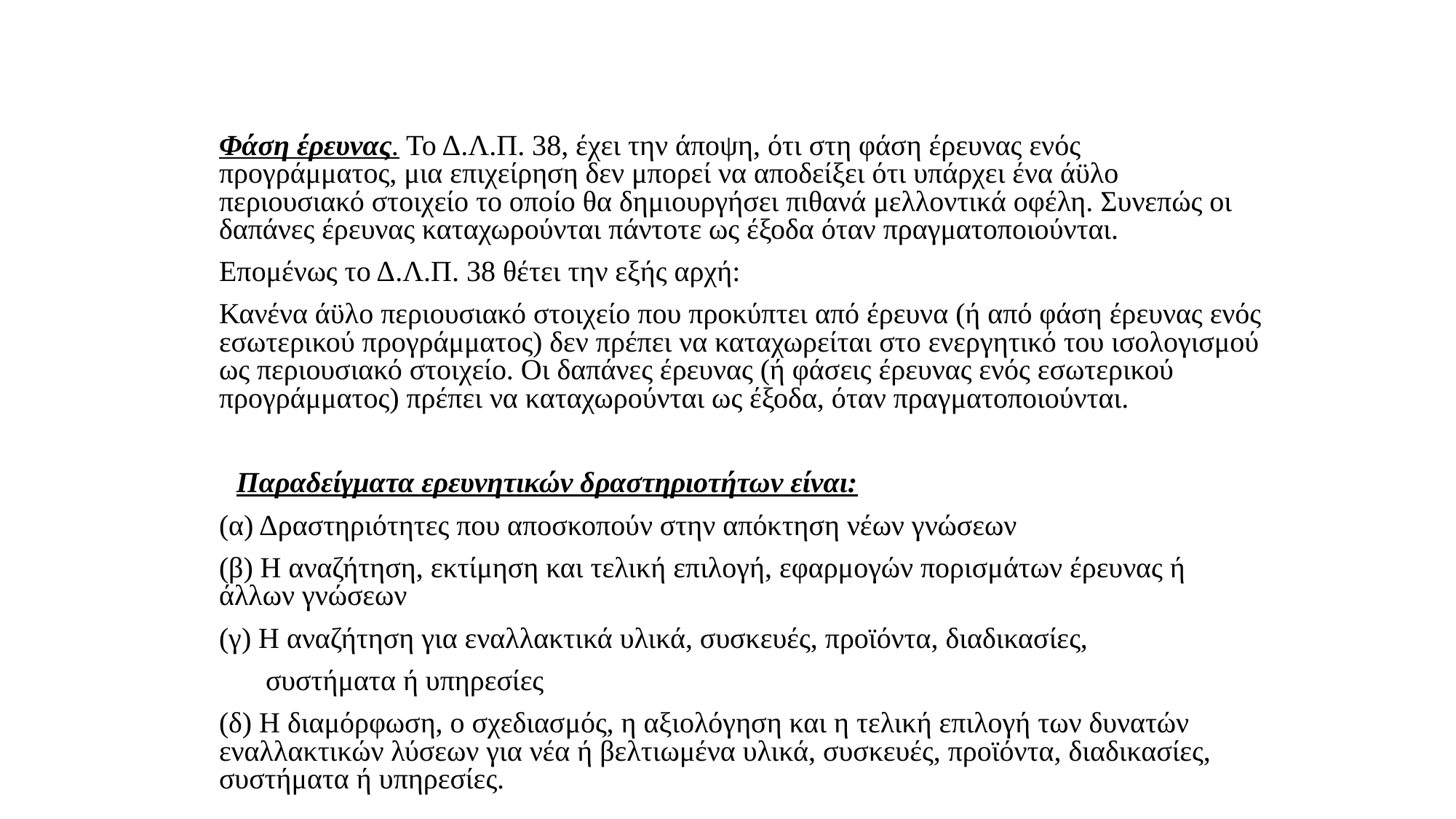

Φάση έρευνας. Το Δ.Λ.Π. 38, έχει την άποψη, ότι στη φάση έρευνας ενός προγράμματος, μια επιχείρηση δεν μπορεί να αποδείξει ότι υπάρχει ένα άϋλο περιουσιακό στοιχείο το οποίο θα δημιουργήσει πιθανά μελλοντικά οφέλη. Συνεπώς οι δαπάνες έρευνας καταχωρούνται πάντοτε ως έξοδα όταν πραγματοποιούνται.
	Επομένως το Δ.Λ.Π. 38 θέτει την εξής αρχή:
 	Κανένα άϋλο περιουσιακό στοιχείο που προκύπτει από έρευνα (ή από φάση έρευνας ενός εσωτερικού προγράμματος) δεν πρέπει να καταχωρείται στο ενεργητικό του ισολογισμού ως περιουσιακό στοιχείο. Οι δαπάνες έρευνας (ή φάσεις έρευνας ενός εσωτερικού προγράμματος) πρέπει να καταχωρούνται ως έξοδα, όταν πραγματοποιούνται.

      Παραδείγματα ερευνητικών δραστηριοτήτων είναι:
	(α) Δραστηριότητες που αποσκοπούν στην απόκτηση νέων γνώσεων
	(β) Η αναζήτηση, εκτίμηση και τελική επιλογή, εφαρμογών πορισμάτων έρευνας ή άλλων γνώσεων
	(γ) Η αναζήτηση για εναλλακτικά υλικά, συσκευές, προϊόντα, διαδικασίες,
          συστήματα ή υπηρεσίες
	(δ) Η διαμόρφωση, ο σχεδιασμός, η αξιολόγηση και η τελική επιλογή των δυνατών εναλλακτικών λύσεων για νέα ή βελτιωμένα υλικά, συσκευές, προϊόντα, διαδικασίες, συστήματα ή υπηρεσίες.